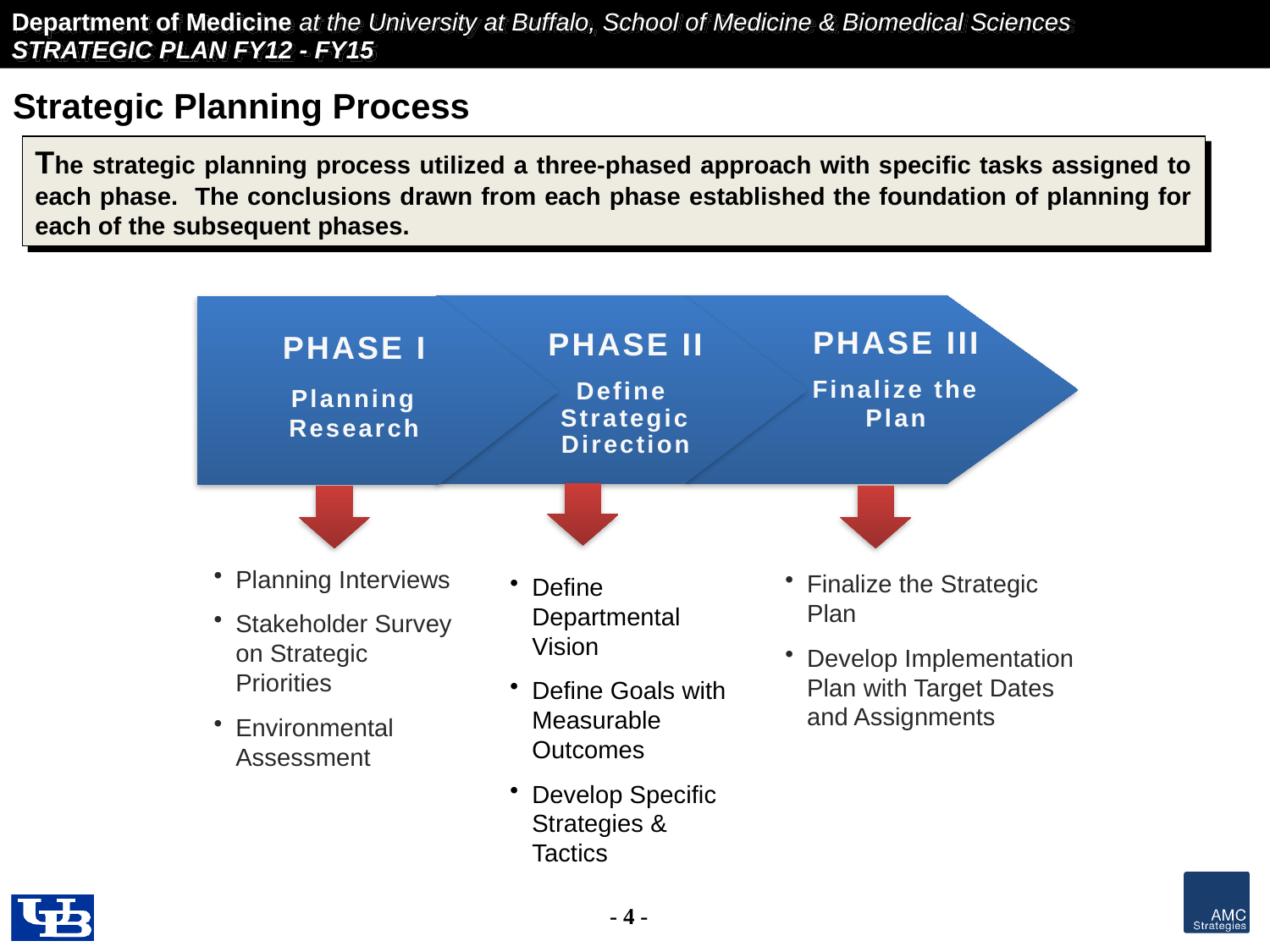

Strategic Planning Process
The strategic planning process utilized a three-phased approach with specific tasks assigned to each phase.  The conclusions drawn from each phase established the foundation of planning for each of the subsequent phases.

PHASE III

Finalize the Plan

PHASE II

Define
Strategic Direction
PHASE I

Planning Research

Planning Interviews
Stakeholder Survey on Strategic Priorities
Environmental Assessment
Finalize the Strategic Plan
Develop Implementation Plan with Target Dates and Assignments
Define Departmental Vision
Define Goals with Measurable Outcomes
Develop Specific Strategies & Tactics